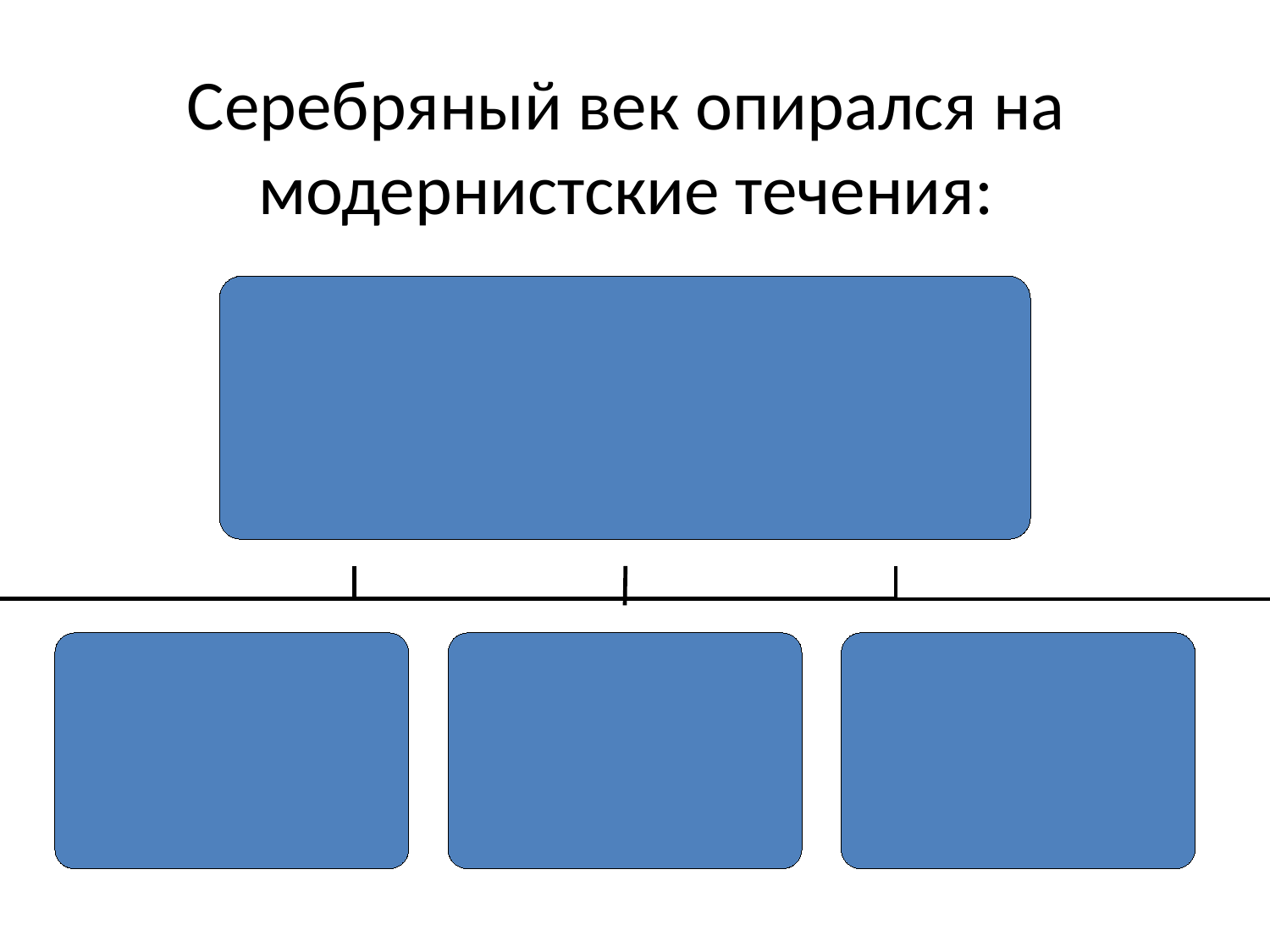

# Серебряный век опирался на модернистские течения: